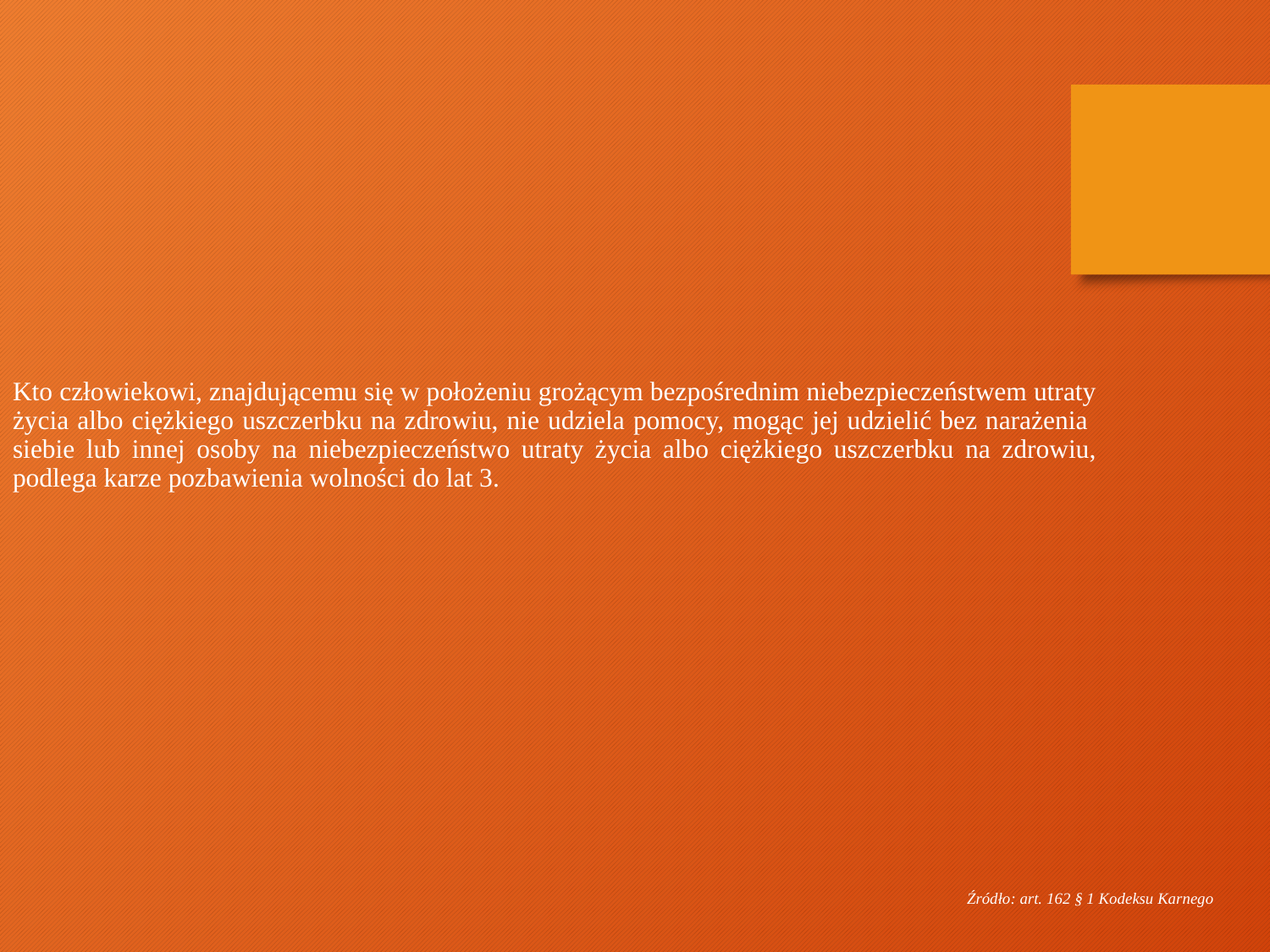

Kto człowiekowi, znajdującemu się w położeniu grożącym bezpośrednim niebezpieczeństwem utraty życia albo ciężkiego uszczerbku na zdrowiu, nie udziela pomocy, mogąc jej udzielić bez narażenia
siebie lub innej osoby na niebezpieczeństwo utraty życia albo ciężkiego uszczerbku na zdrowiu, podlega karze pozbawienia wolności do lat 3.
Źródło: art. 162 § 1 Kodeksu Karnego